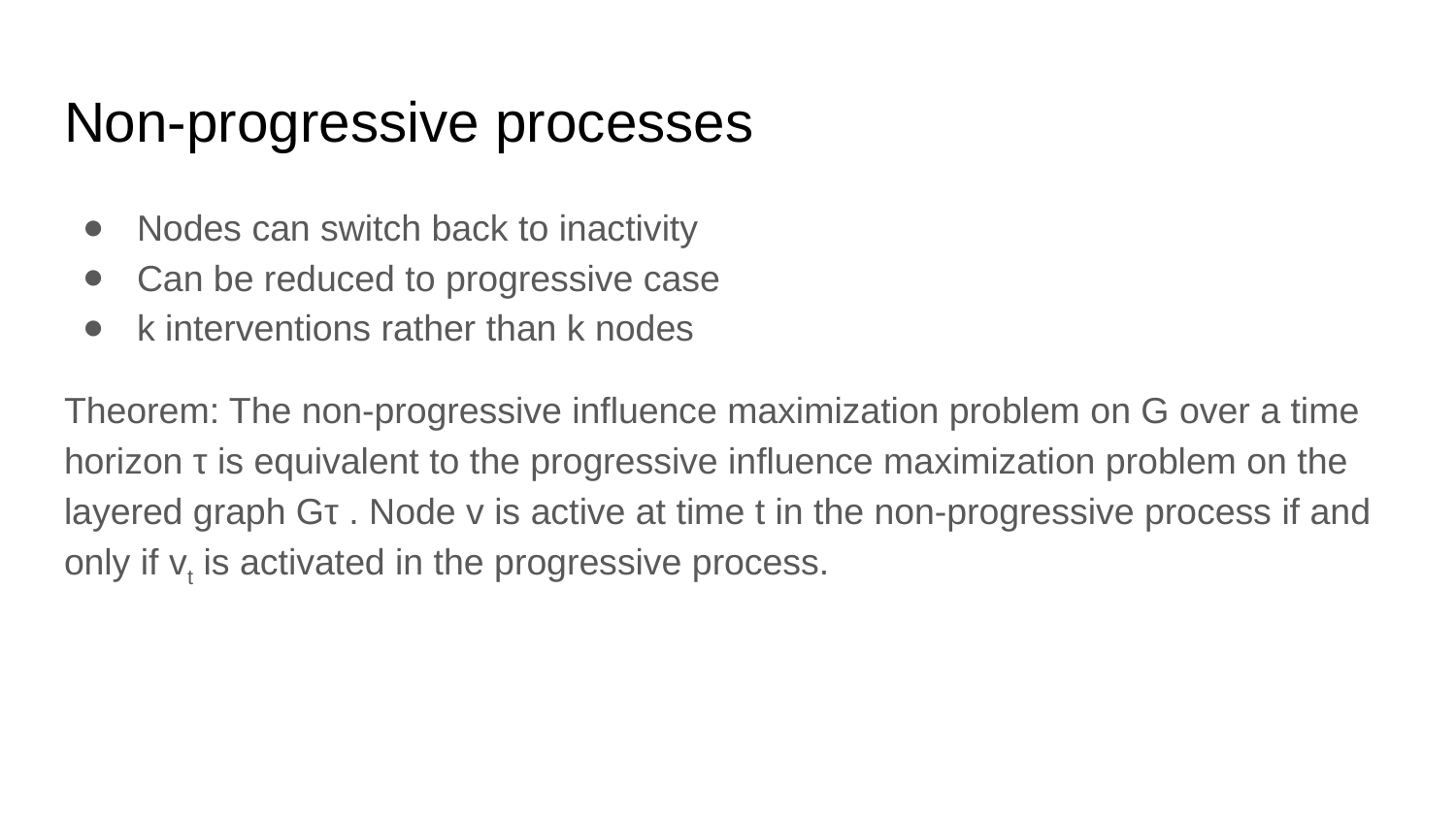

# Non-progressive processes
Nodes can switch back to inactivity
Can be reduced to progressive case
k interventions rather than k nodes
Theorem: The non-progressive influence maximization problem on G over a time horizon τ is equivalent to the progressive influence maximization problem on the layered graph Gτ . Node v is active at time t in the non-progressive process if and only if vt is activated in the progressive process.